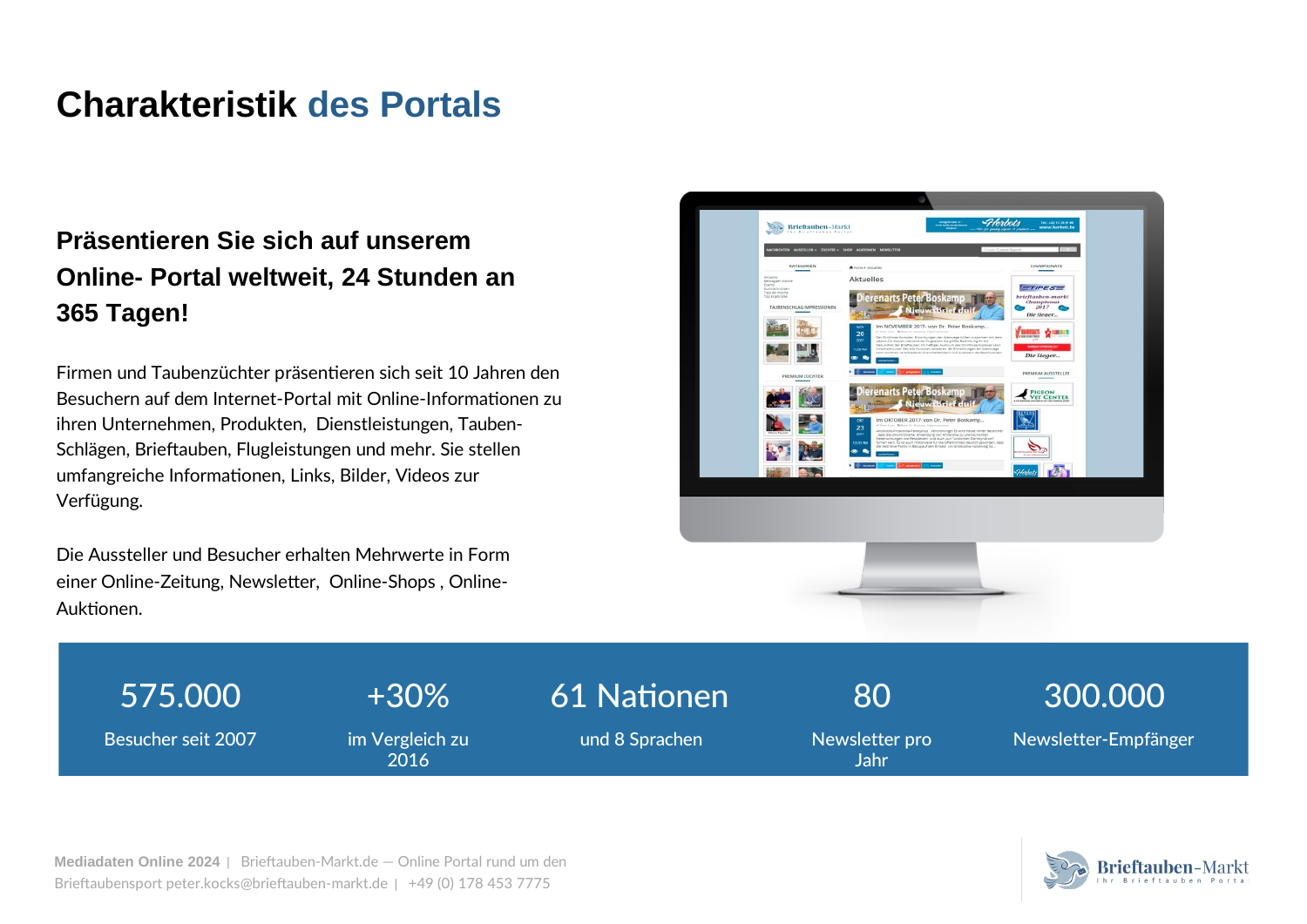

# Charakteristik des Portals

Präsentieren Sie sich auf unserem Online- Portal weltweit, 24 Stunden an 365 Tagen!

Firmen und Taubenzüchter präsentieren sich seit 10 Jahren den Besuchern auf dem Internet-Portal mit Online-Informationen zu ihren Unternehmen, Produkten,  Dienstleistungen, Tauben- Schlägen, Brieftauben, Flugleistungen und mehr. Sie stellen umfangreiche Informationen, Links, Bilder, Videos zur Verfügung.

Die Aussteller und Besucher erhalten Mehrwerte in Form einer Online-Zeitung, Newsletter,  Online-Shops , Online-Auktionen.

575.000
Besucher seit 2007
+30%
im Vergleich zu 2016
61 Nationen
und 8 Sprachen
80
Newsletter pro Jahr
300.000
Newsletter-Empfänger

Mediadaten Online 2024 │ Brieftauben-Markt.de — Online Portal rund um den Brieftaubensport peter.kocks@brieftauben-markt.de │ +49 (0) 178 453 7775